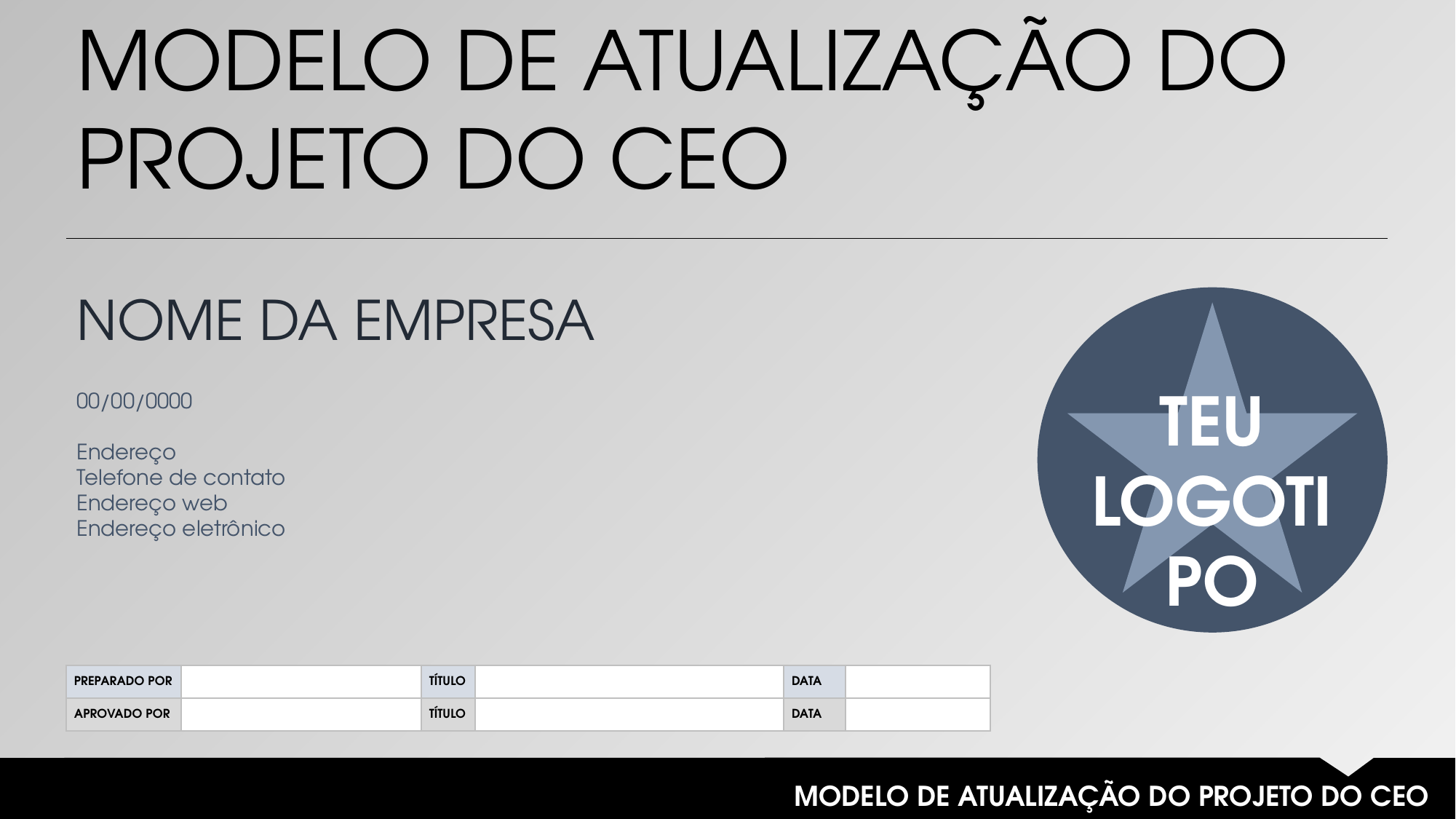

MODELO DE ATUALIZAÇÃO DO PROJETO DO CEO
NOME DA EMPRESA

00/00/0000

Endereço
Telefone de contato
Endereço web
Endereço eletrônico

TEU
LOGOTIPO
| PREPARADO POR |  | TÍTULO |  | DATA |  |
| --- | --- | --- | --- | --- | --- |
| APROVADO POR |  | TÍTULO |  | DATA |  |

MODELO DE ATUALIZAÇÃO DO PROJETO DO CEO